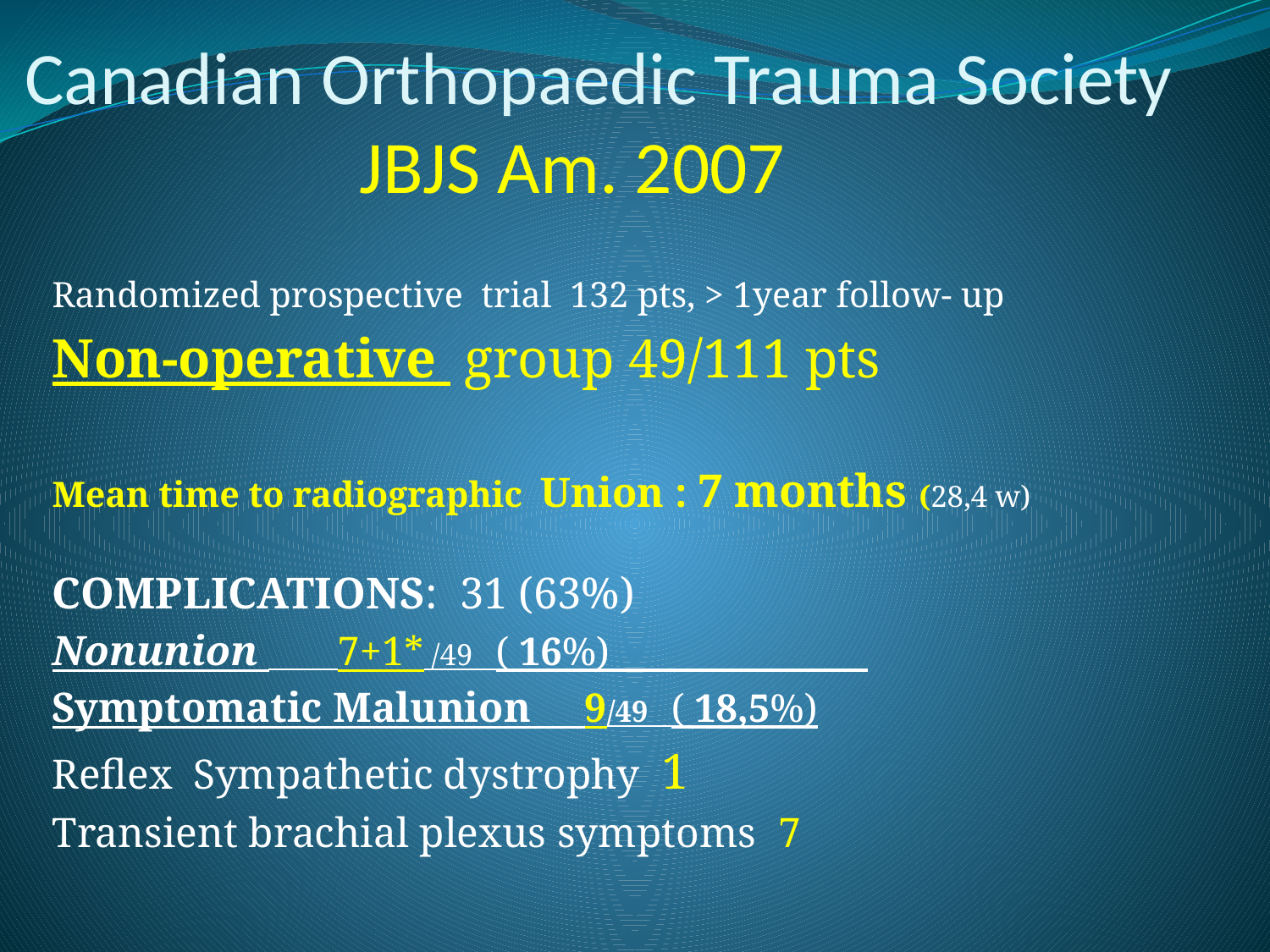

# Canadian Orthopaedic Trauma Society                        JBJS Am. 2007
Randomized prospective  trial  132 pts, > 1year follow- up
Non-operative  group 49/111 pts

Mean time to radiographic  Union : 7 months (28,4 w)

COMPLICATIONS:  31 (63%)
Nonunion          7+1* /49   ( 16%)
Symptomatic Malunion     9/49   ( 18,5%)
Reflex  Sympathetic dystrophy  1
Transient brachial plexus symptoms  7